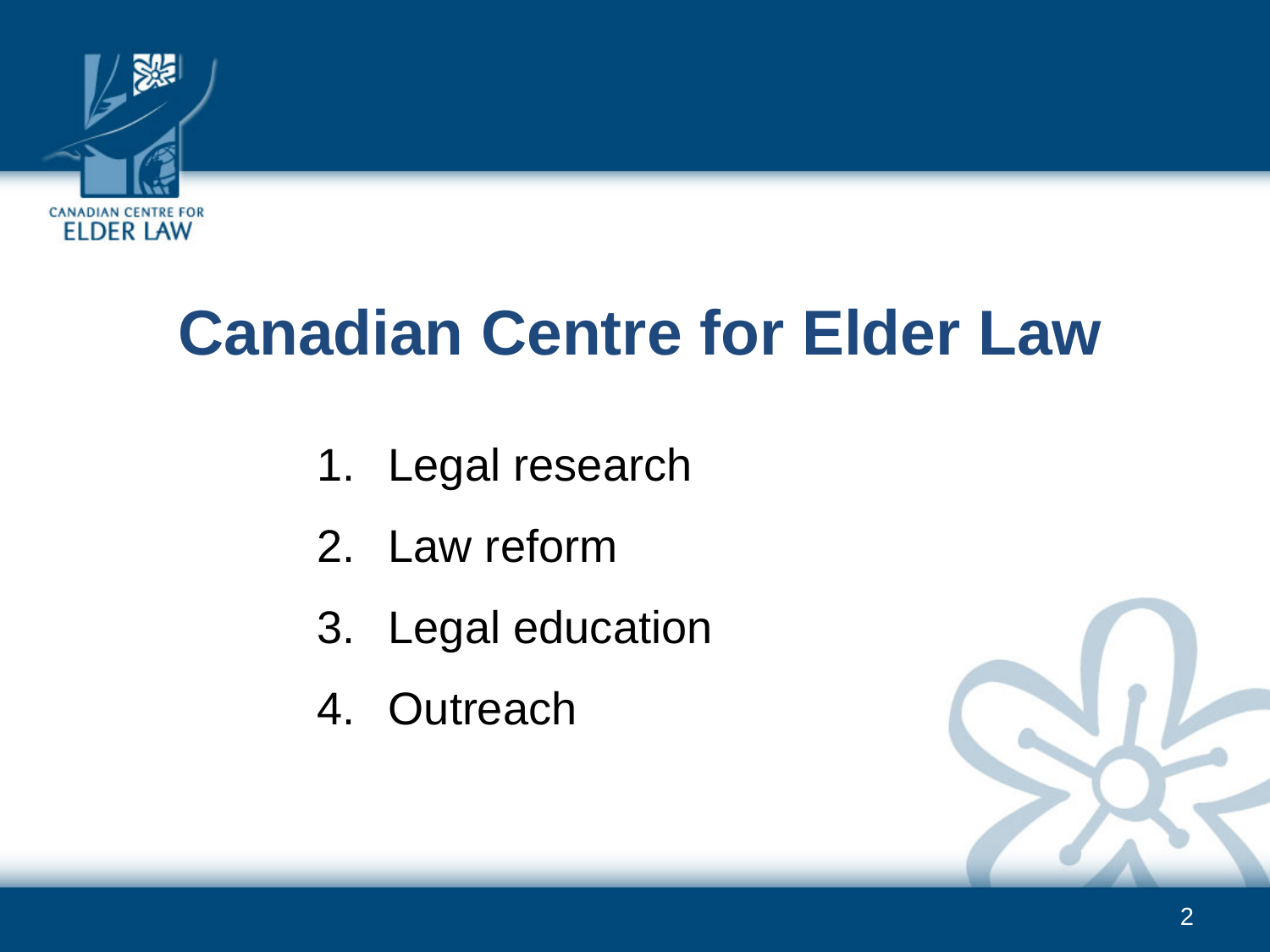

Canadian Centre for Elder Law
Legal research
Law reform
Legal education
Outreach